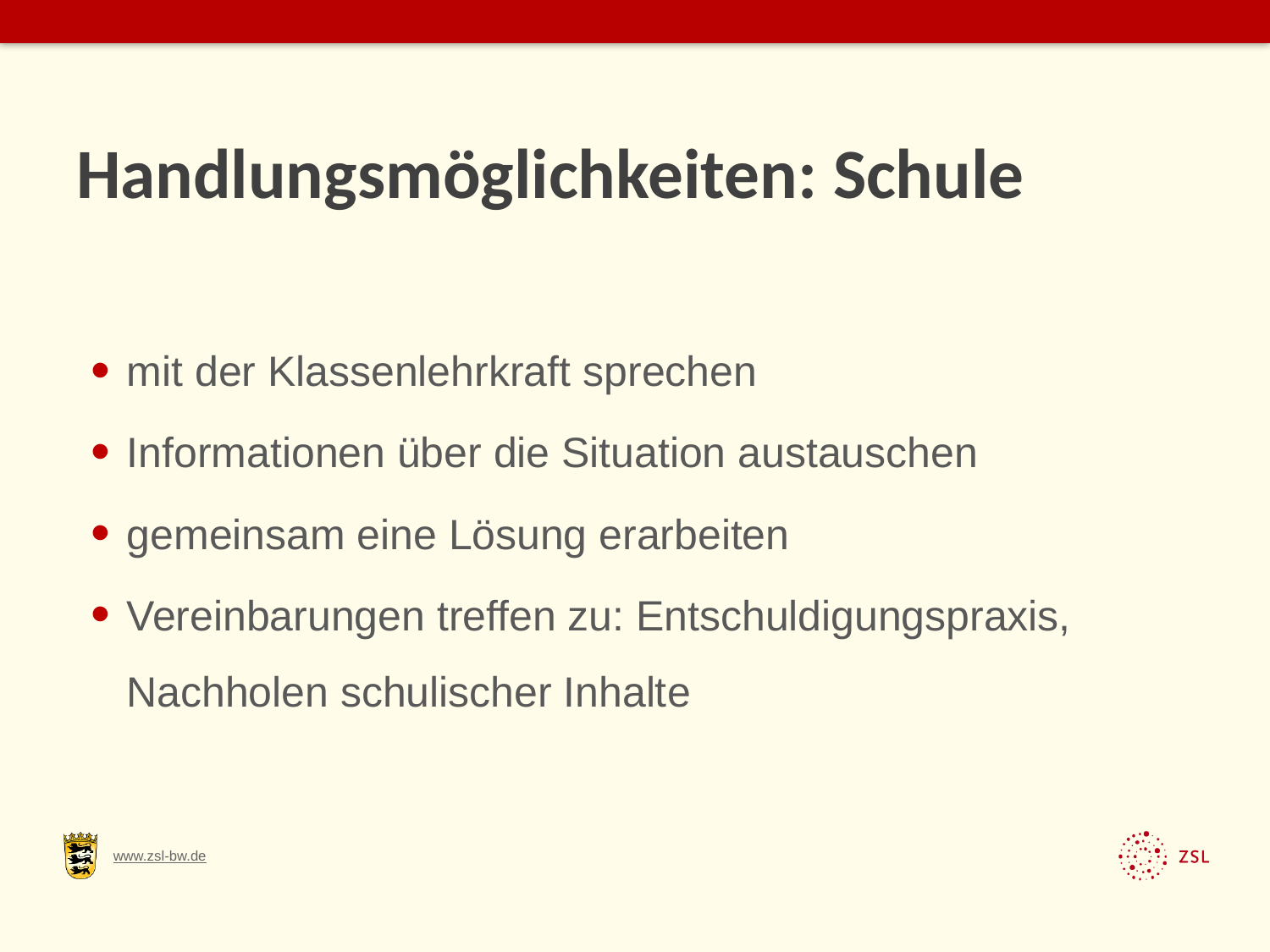

# Handlungsmöglichkeiten: Schule

mit der Klassenlehrkraft sprechen
Informationen über die Situation austauschen
gemeinsam eine Lösung erarbeiten
Vereinbarungen treffen zu: Entschuldigungspraxis, Nachholen schulischer Inhalte